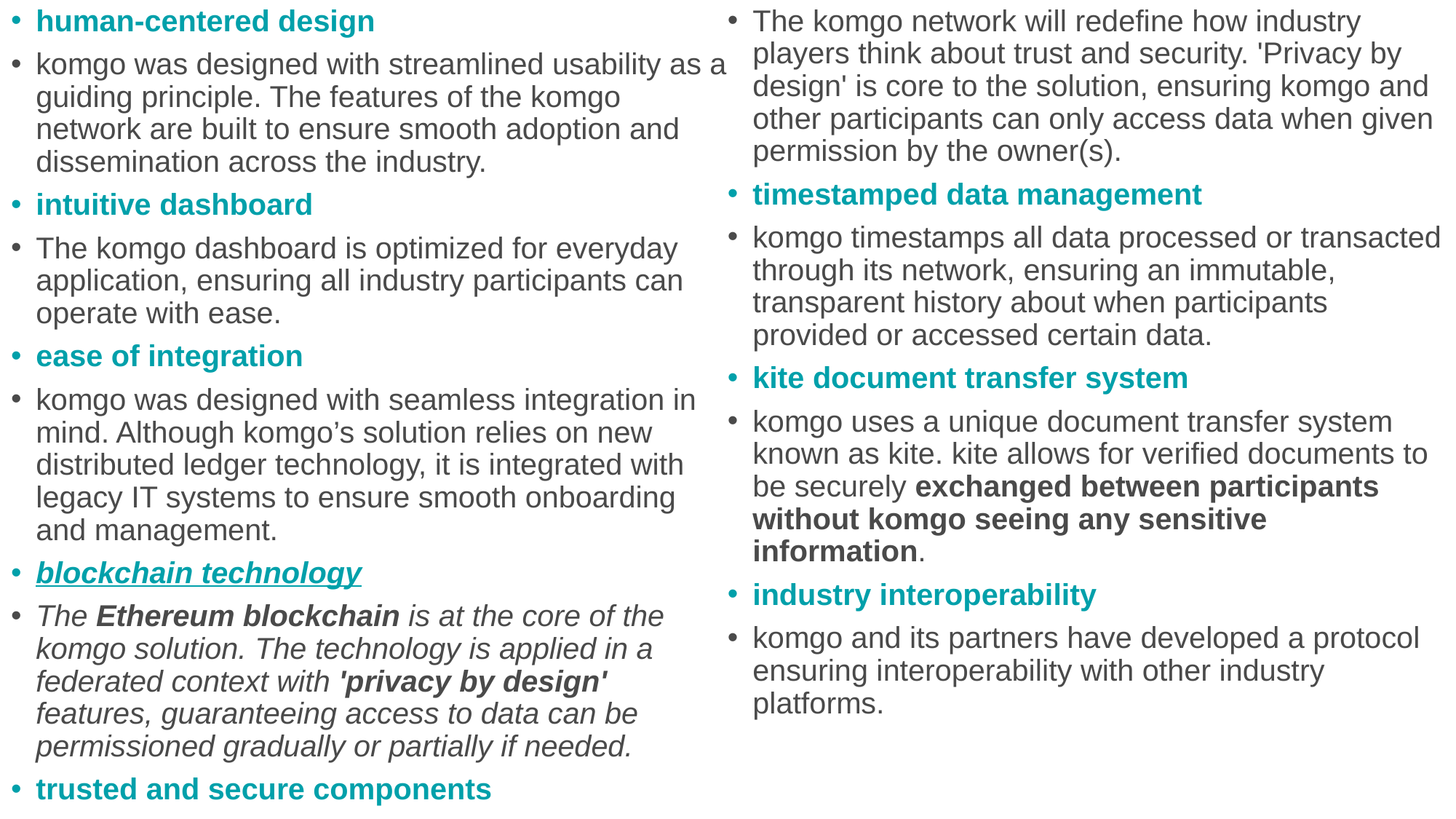

human-centered design
komgo was designed with streamlined usability as a guiding principle. The features of the komgo network are built to ensure smooth adoption and dissemination across the industry.
intuitive dashboard
The komgo dashboard is optimized for everyday application, ensuring all industry participants can operate with ease.
ease of integration
komgo was designed with seamless integration in mind. Although komgo’s solution relies on new distributed ledger technology, it is integrated with legacy IT systems to ensure smooth onboarding and management.
blockchain technology
The Ethereum blockchain is at the core of the komgo solution. The technology is applied in a federated context with 'privacy by design' features, guaranteeing access to data can be permissioned gradually or partially if needed.
trusted and secure components
The komgo network will redefine how industry players think about trust and security. 'Privacy by design' is core to the solution, ensuring komgo and other participants can only access data when given permission by the owner(s).
timestamped data management
komgo timestamps all data processed or transacted through its network, ensuring an immutable, transparent history about when participants provided or accessed certain data.
kite document transfer system
komgo uses a unique document transfer system known as kite. kite allows for verified documents to be securely exchanged between participants without komgo seeing any sensitive information.
industry interoperability
komgo and its partners have developed a protocol ensuring interoperability with other industry platforms.